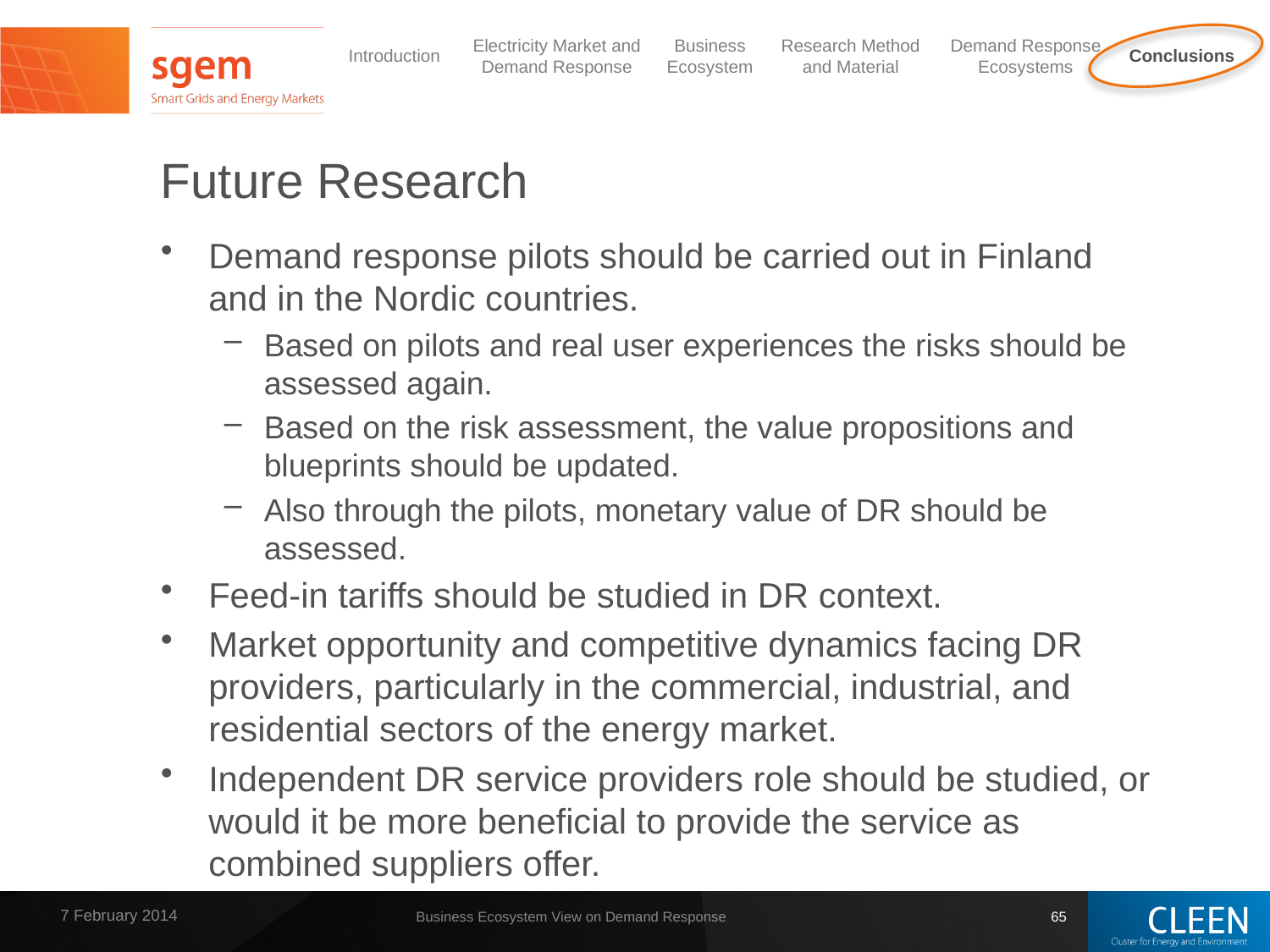

# Future Research
Demand response pilots should be carried out in Finland and in the Nordic countries.
Based on pilots and real user experiences the risks should be assessed again.
Based on the risk assessment, the value propositions and blueprints should be updated.
Also through the pilots, monetary value of DR should be assessed.
Feed-in tariffs should be studied in DR context.
Market opportunity and competitive dynamics facing DR providers, particularly in the commercial, industrial, and residential sectors of the energy market.
Independent DR service providers role should be studied, or would it be more beneficial to provide the service as combined suppliers offer.
7 February 2014
Business Ecosystem View on Demand Response
65